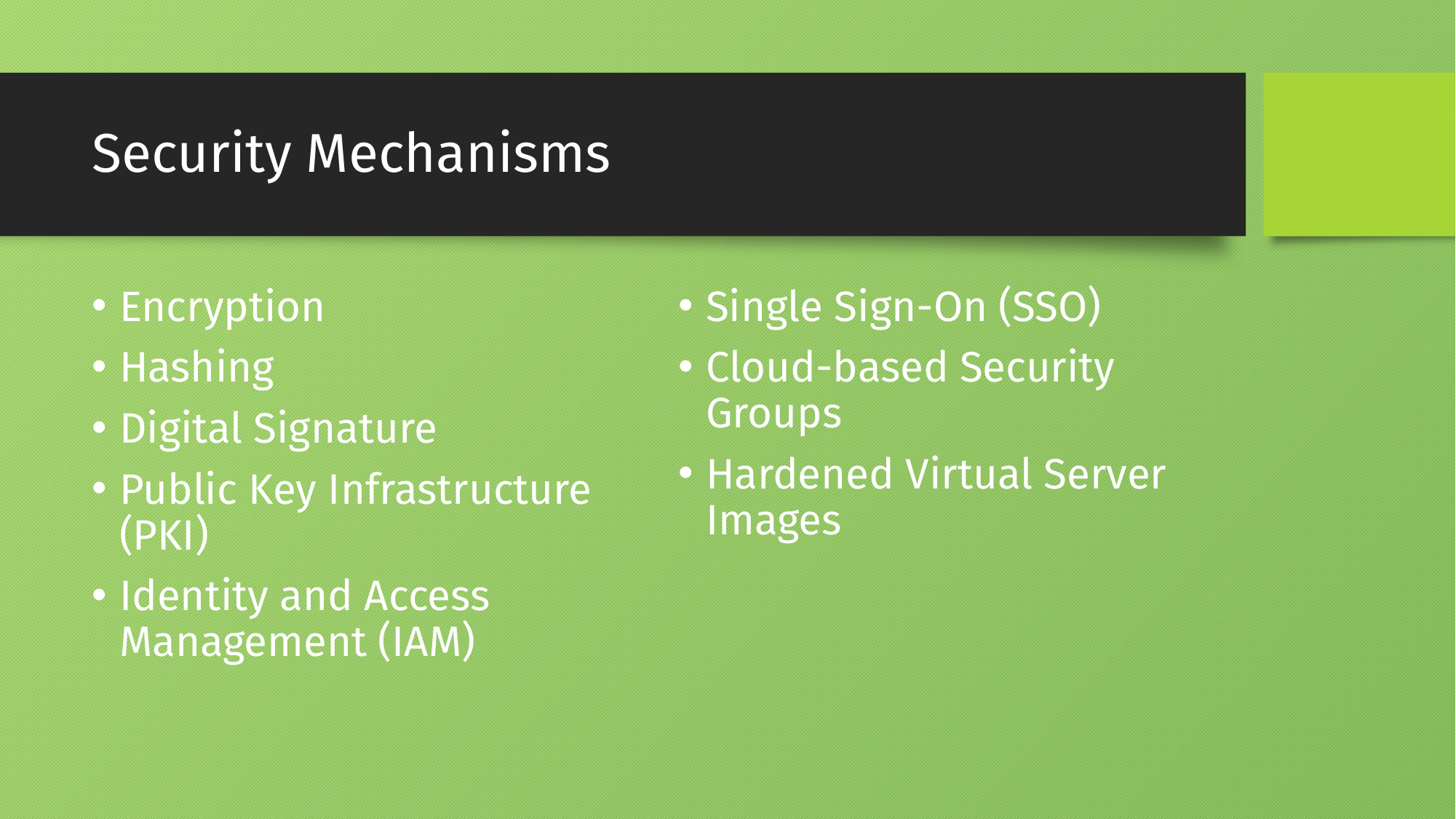

# Security Mechanisms
Encryption
Hashing
Digital Signature
Public Key Infrastructure (PKI)
Identity and Access Management (IAM)
Single Sign-On (SSO)
Cloud-based Security Groups
Hardened Virtual Server Images